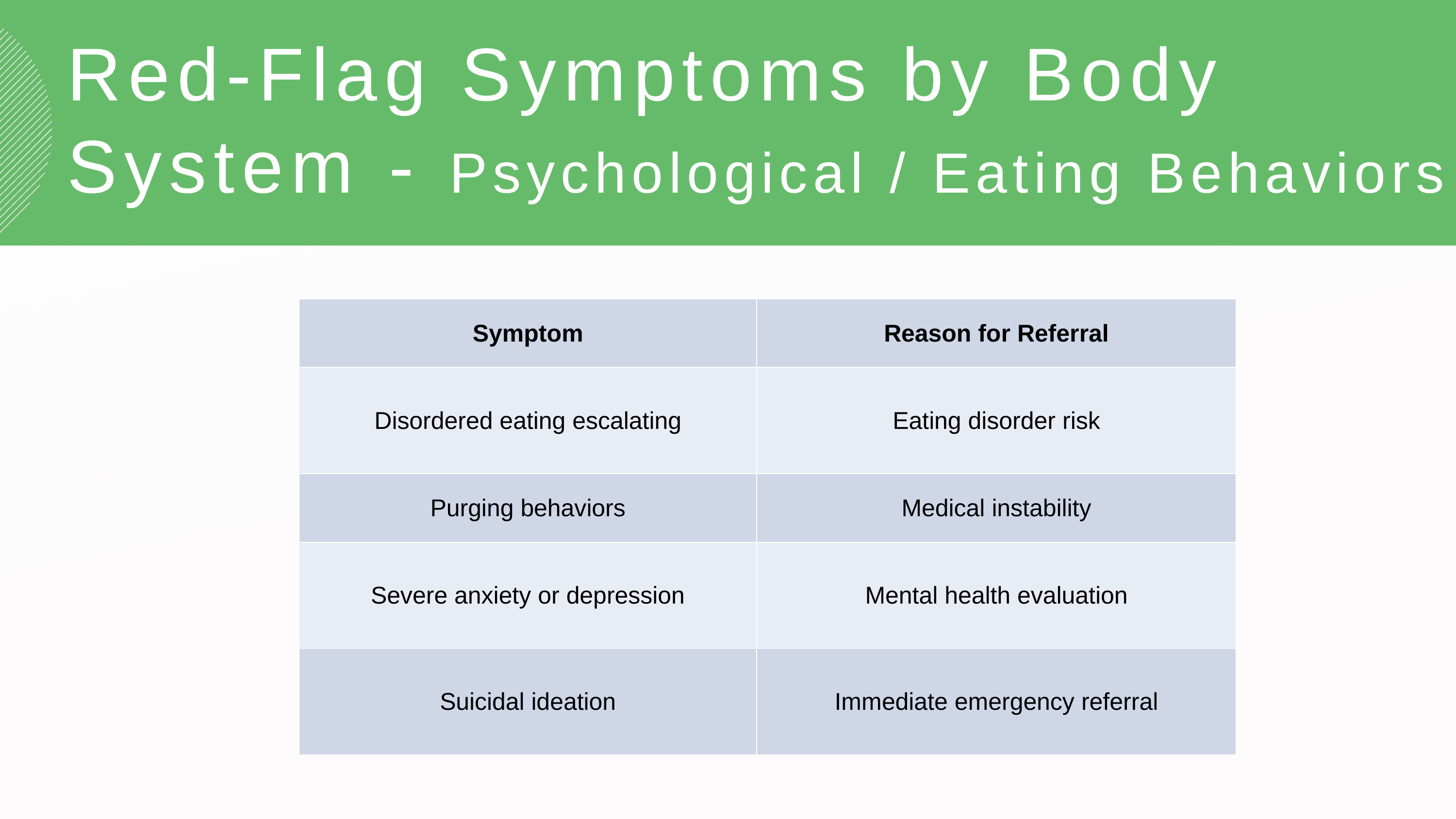

Red-Flag Symptoms by Body System - Psychological / Eating Behaviors

| Symptom | Reason for Referral |
| --- | --- |
| Disordered eating escalating | Eating disorder risk |
| Purging behaviors | Medical instability |
| Severe anxiety or depression | Mental health evaluation |
| Suicidal ideation | Immediate emergency referral |